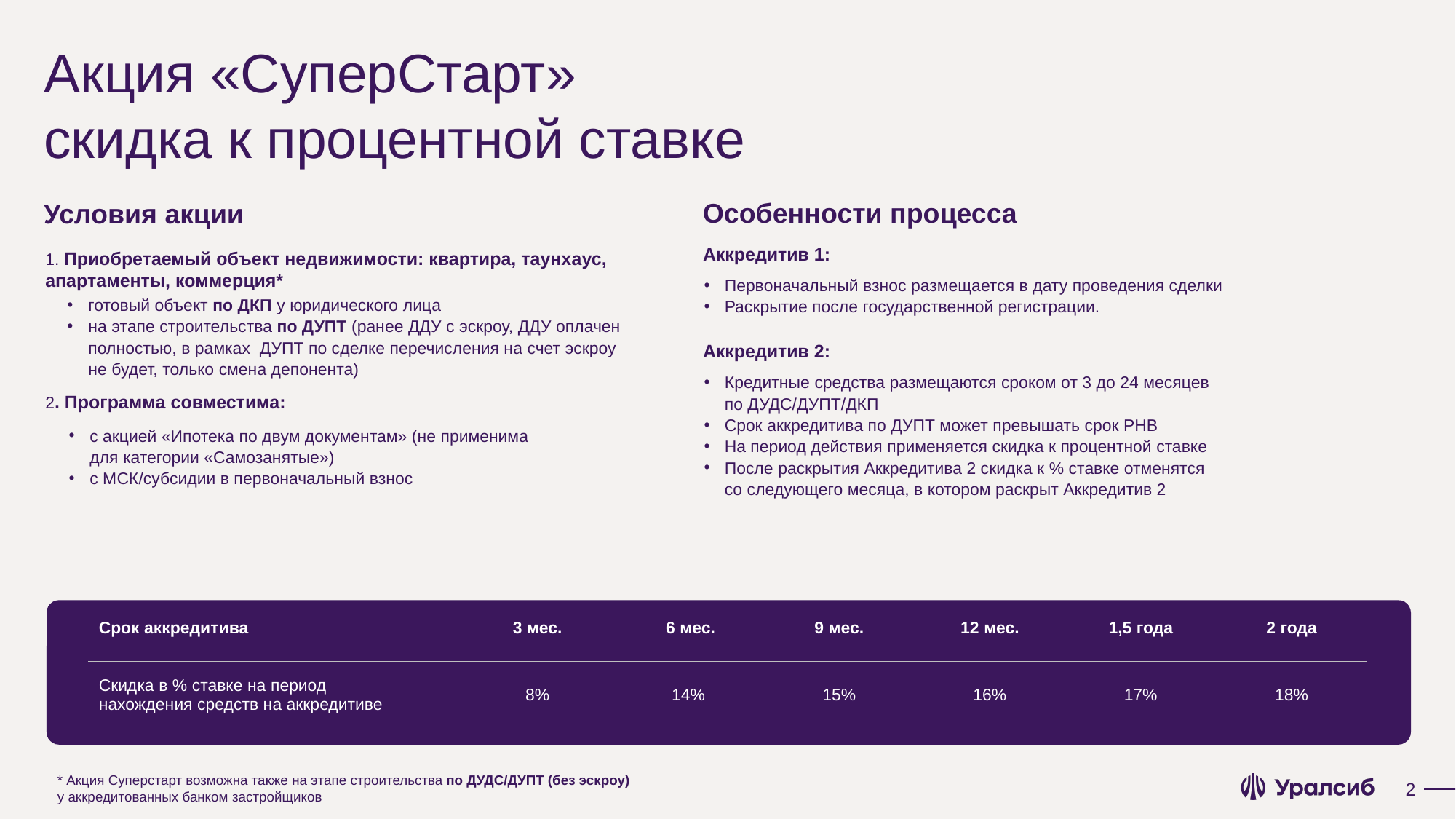

Акция «СуперСтарт»
скидка к процентной ставке
Особенности процесса
Условия акции
Аккредитив 1:
Первоначальный взнос размещается в дату проведения сделки
Раскрытие после государственной регистрации.

Аккредитив 2:
Кредитные средства размещаются сроком от 3 до 24 месяцев
по ДУДС/ДУПТ/ДКП
Срок аккредитива по ДУПТ может превышать срок РНВ
На период действия применяется скидка к процентной ставке
После раскрытия Аккредитива 2 скидка к % ставке отменятся
со следующего месяца, в котором раскрыт Аккредитив 2
1. Приобретаемый объект недвижимости: квартира, таунхаус, апартаменты, коммерция*
готовый объект по ДКП у юридического лица
на этапе строительства по ДУПТ (ранее ДДУ с эскроу, ДДУ оплачен полностью, в рамках  ДУПТ по сделке перечисления на счет эскроу не будет, только смена депонента)
2. Программа совместима:
с акцией «Ипотека по двум документам» (не применима
для категории «Самозанятые»)
с МСК/субсидии в первоначальный взнос
| Срок аккредитива | 3 мес. | 6 мес. | 9 мес. | 12 мес. | 1,5 года | 2 года |
| --- | --- | --- | --- | --- | --- | --- |
| Скидка в % ставке на период нахождения средств на аккредитиве | 8% | 14% | 15% | 16% | 17% | 18% |

* Акция Суперстарт возможна также на этапе строительства по ДУДС/ДУПТ (без эскроу)
у аккредитованных банком застройщиков